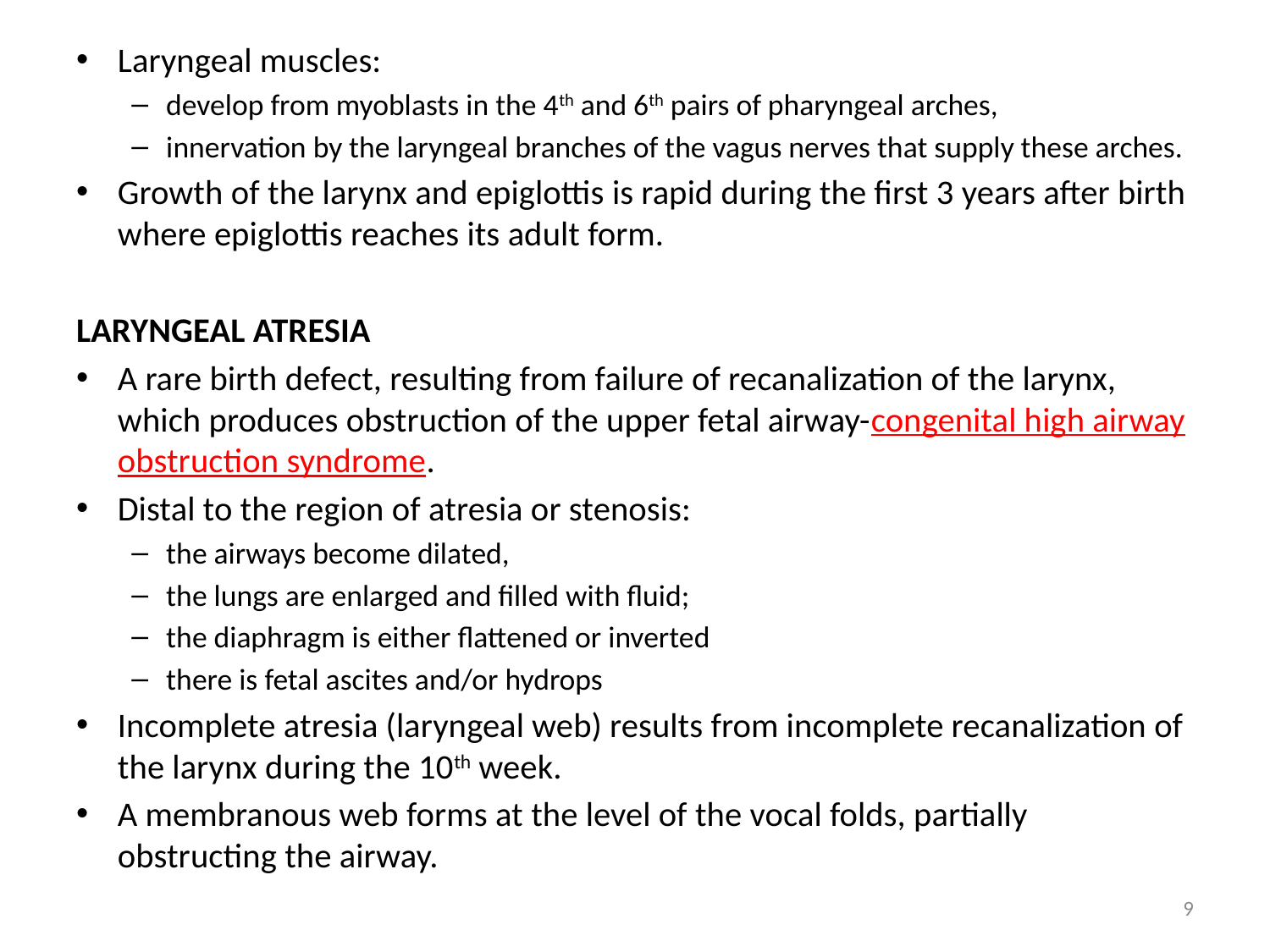

Laryngeal muscles:
develop from myoblasts in the 4th and 6th pairs of pharyngeal arches,
innervation by the laryngeal branches of the vagus nerves that supply these arches.
Growth of the larynx and epiglottis is rapid during the first 3 years after birth where epiglottis reaches its adult form.

LARYNGEAL ATRESIA
A rare birth defect, resulting from failure of recanalization of the larynx, which produces obstruction of the upper fetal airway-congenital high airway obstruction syndrome.
Distal to the region of atresia or stenosis:
the airways become dilated,
the lungs are enlarged and filled with fluid;
the diaphragm is either flattened or inverted
there is fetal ascites and/or hydrops
Incomplete atresia (laryngeal web) results from incomplete recanalization of the larynx during the 10th week.
A membranous web forms at the level of the vocal folds, partially obstructing the airway.

9